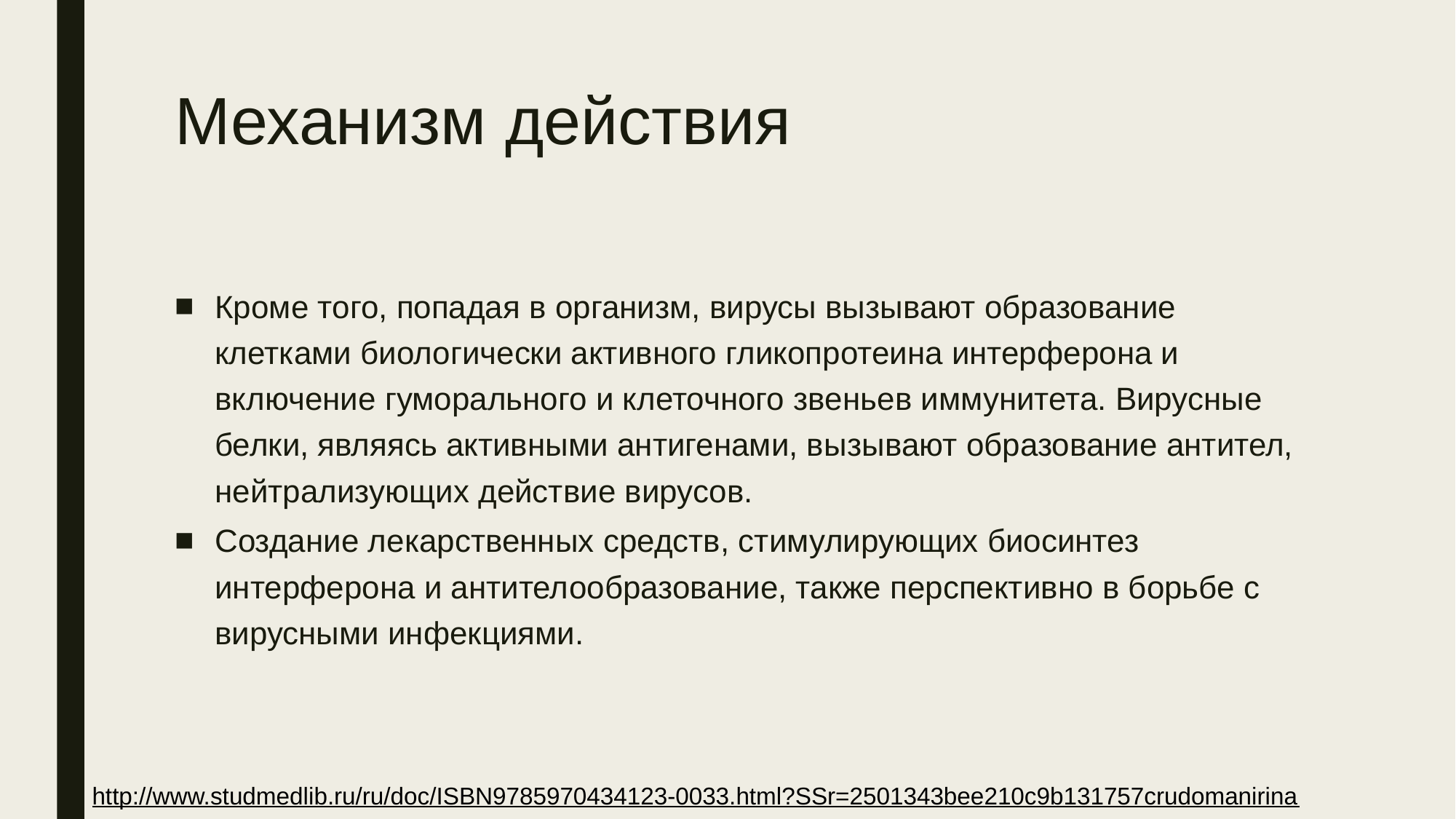

# Механизм действия
Кроме того, попадая в организм, вирусы вызывают образование клетками биологически активного гликопротеина интерферона и включение гуморального и клеточного звеньев иммунитета. Вирусные белки, являясь активными антигенами, вызывают образование антител, нейтрализующих действие вирусов.
Создание лекарственных средств, стимулирующих биосинтез интерферона и антителообразование, также перспективно в борьбе с вирусными инфекциями.

http://www.studmedlib.ru/ru/doc/ISBN9785970434123-0033.html?SSr=2501343bee210c9b131757crudomanirina